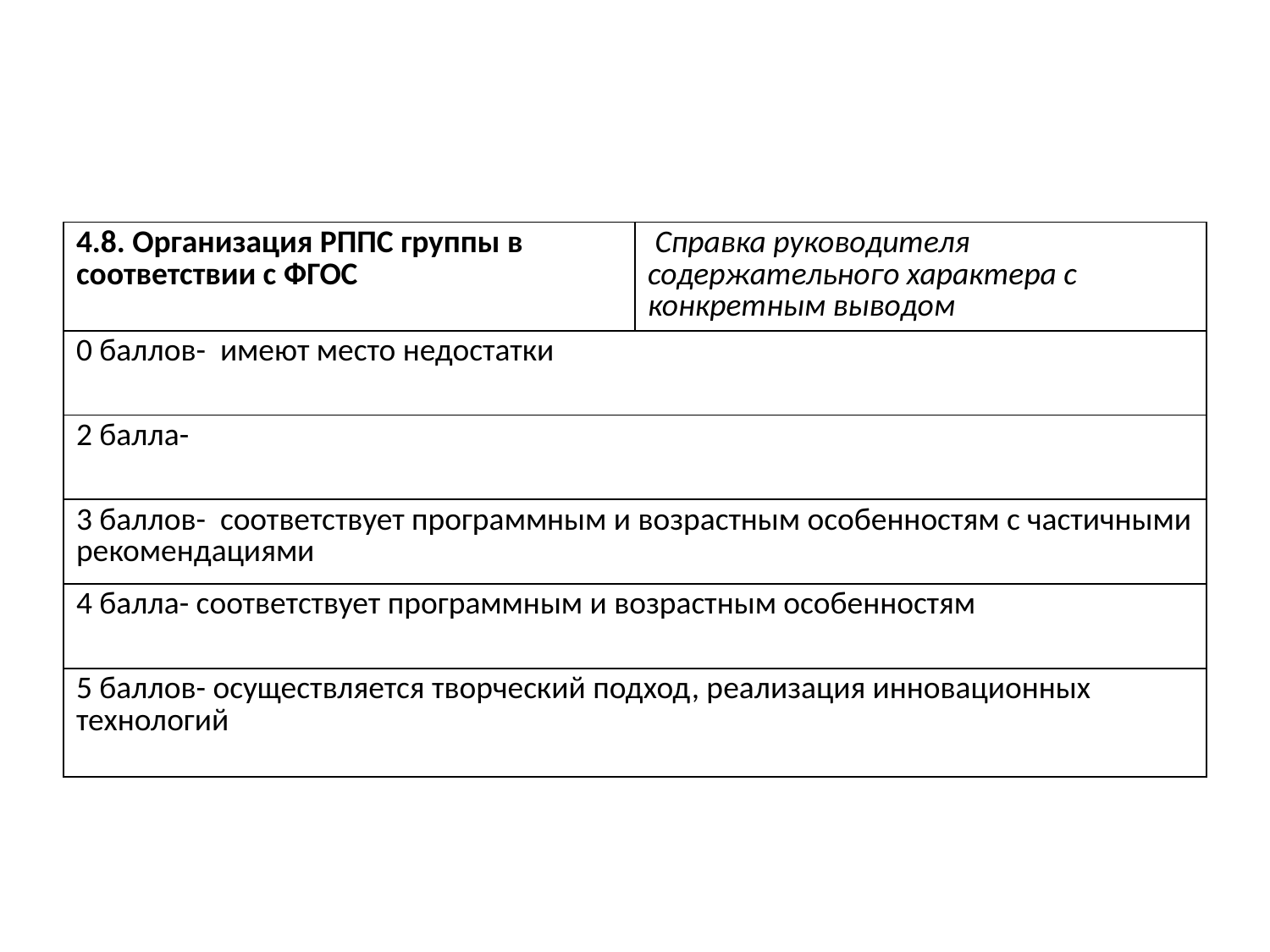

| 4.8. Организация РППС группы в соответствии с ФГОС | Справка руководителя содержательного характера с конкретным выводом |
| --- | --- |
| 0 баллов- имеют место недостатки |  |
| 2 балла- |  |
| 3 баллов- соответствует программным и возрастным особенностям с частичными рекомендациями |  |
| 4 балла- соответствует программным и возрастным особенностям |  |
| 5 баллов- осуществляется творческий подход, реализация инновационных технологий |  |